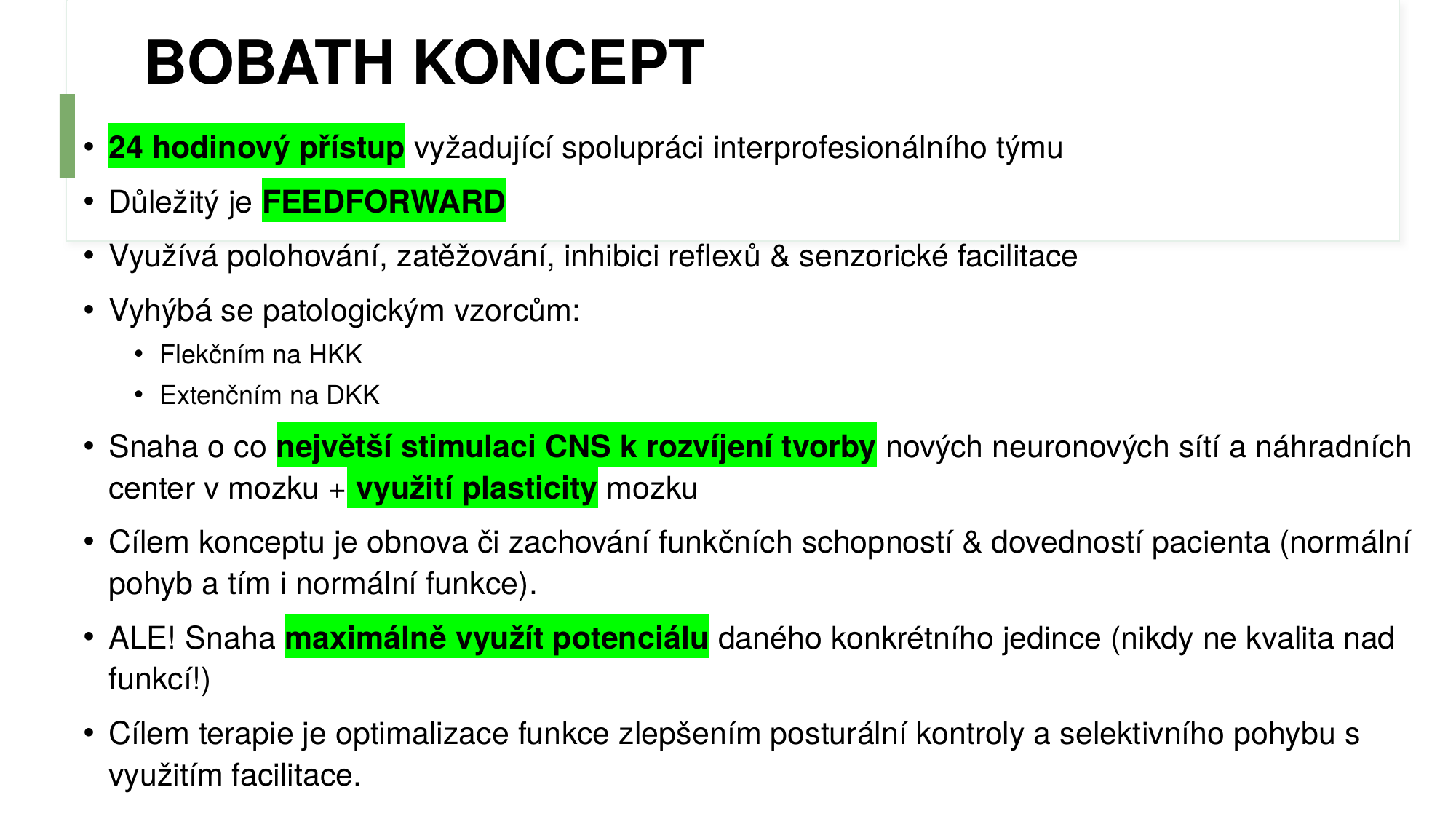

# BOBATH KONCEPT
24 hodinový přístup vyžadující spolupráci interprofesionálního týmu
Důležitý je FEEDFORWARD
Využívá polohování, zatěžování, inhibici reflexů & senzorické facilitace
Vyhýbá se patologickým vzorcům:
Flekčním na HKK
Extenčním na DKK
Snaha o co největší stimulaci CNS k rozvíjení tvorby nových neuronových sítí a náhradních center v mozku + využití plasticity mozku
Cílem konceptu je obnova či zachování funkčních schopností & dovedností pacienta (normální pohyb a tím i normální funkce).
ALE! Snaha maximálně využít potenciálu daného konkrétního jedince (nikdy ne kvalita nad funkcí!)
Cílem terapie je optimalizace funkce zlepšením posturální kontroly a selektivního pohybu s využitím facilitace.